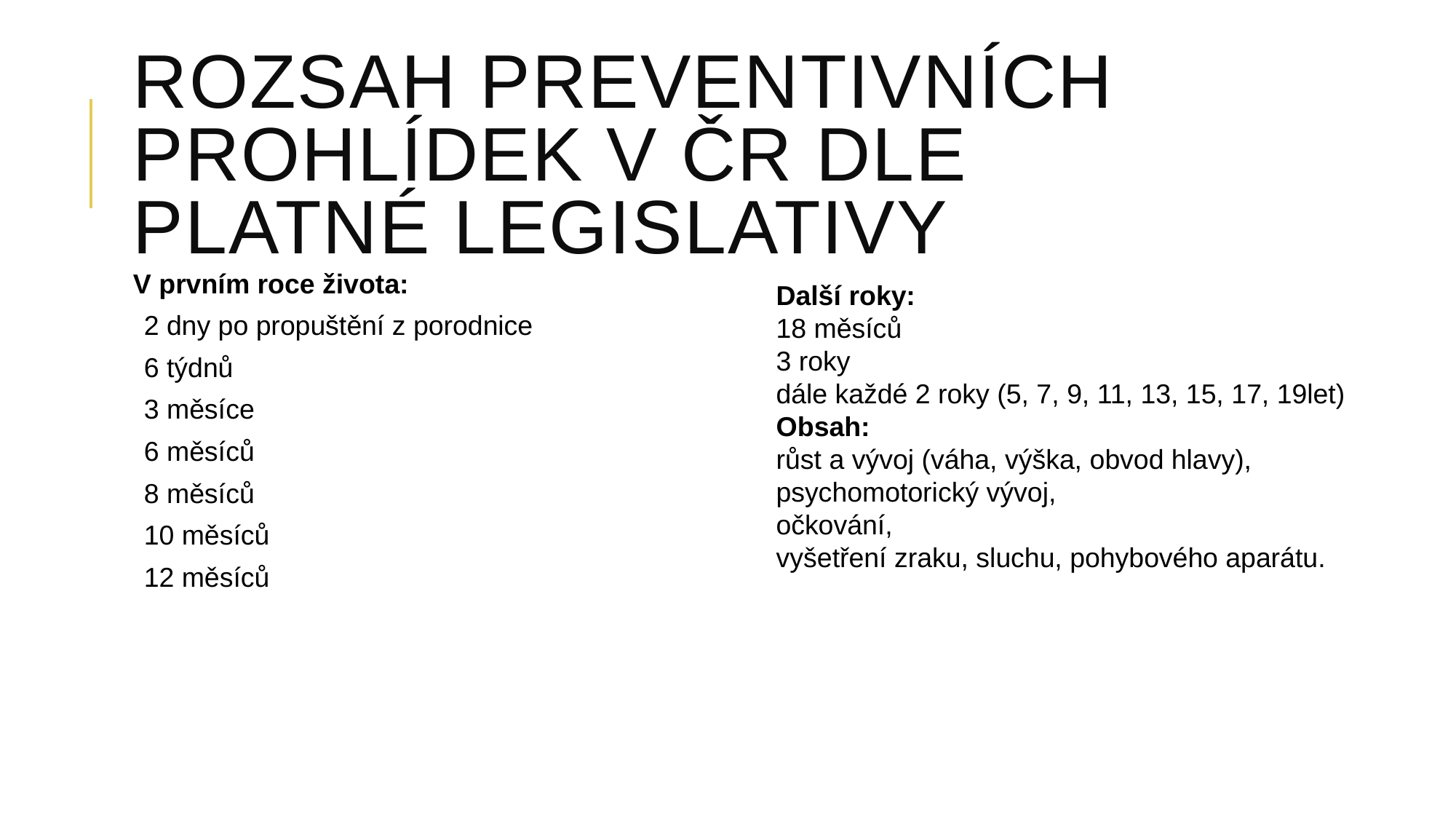

# Rozsah preventivních prohlídek v ČR dle platné legislativy
V prvním roce života:
2 dny po propuštění z porodnice
6 týdnů
3 měsíce
6 měsíců
8 měsíců
10 měsíců
12 měsíců

Další roky:
18 měsíců
3 roky
dále každé 2 roky (5, 7, 9, 11, 13, 15, 17, 19let)
Obsah:
růst a vývoj (váha, výška, obvod hlavy),
psychomotorický vývoj,
očkování,
vyšetření zraku, sluchu, pohybového aparátu.